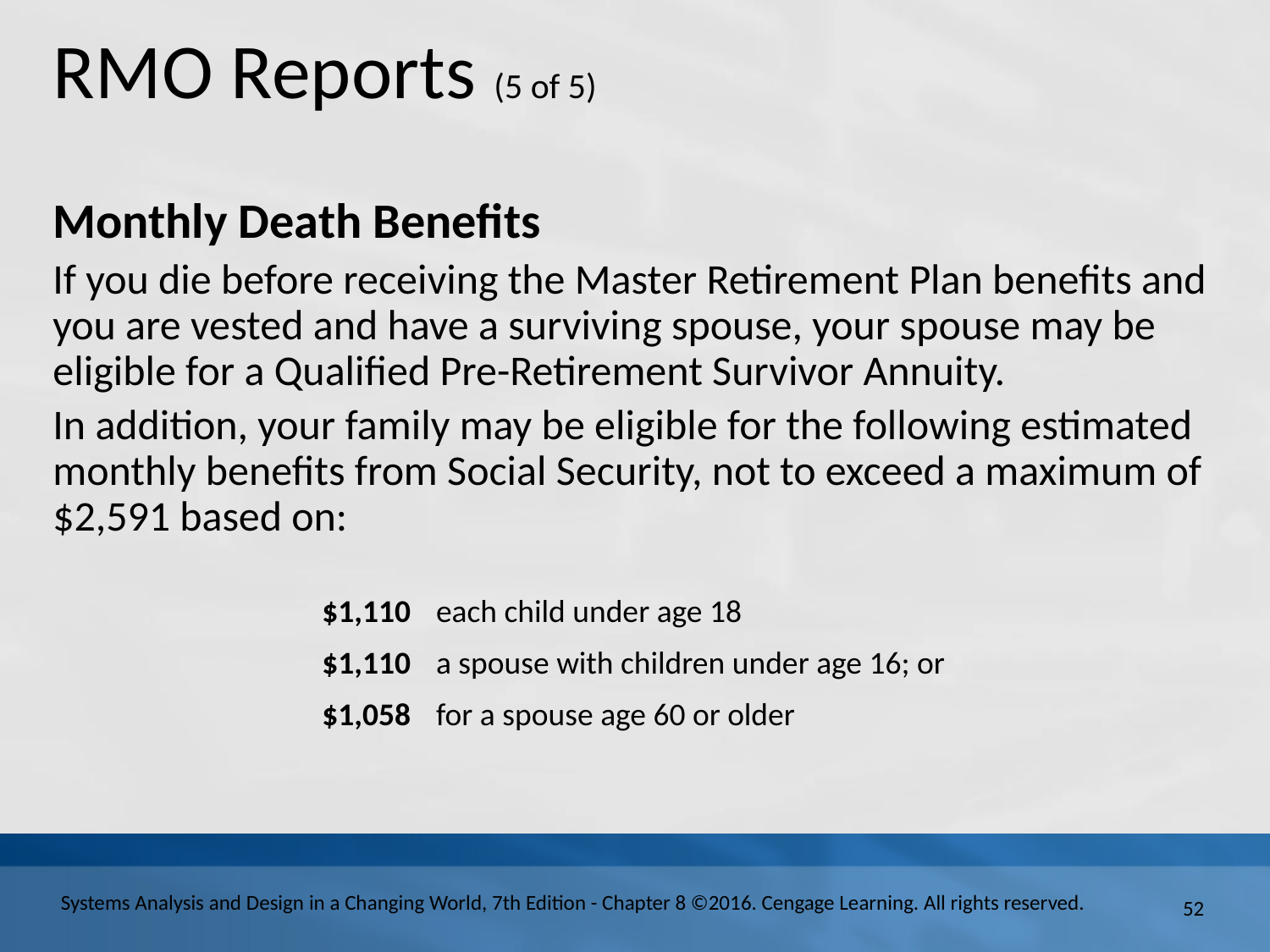

# R M O Reports (5 of 5)
Monthly Death Benefits
If you die before receiving the Master Retirement Plan benefits and you are vested and have a surviving spouse, your spouse may be eligible for a Qualified Pre-Retirement Survivor Annuity.
In addition, your family may be eligible for the following estimated monthly benefits from Social Security, not to exceed a maximum of $2,591 based on:
| $1,110 | each child under age 18 |
| --- | --- |
| $1,110 | a spouse with children under age 16; or |
| $1,058 | for a spouse age 60 or older |
52